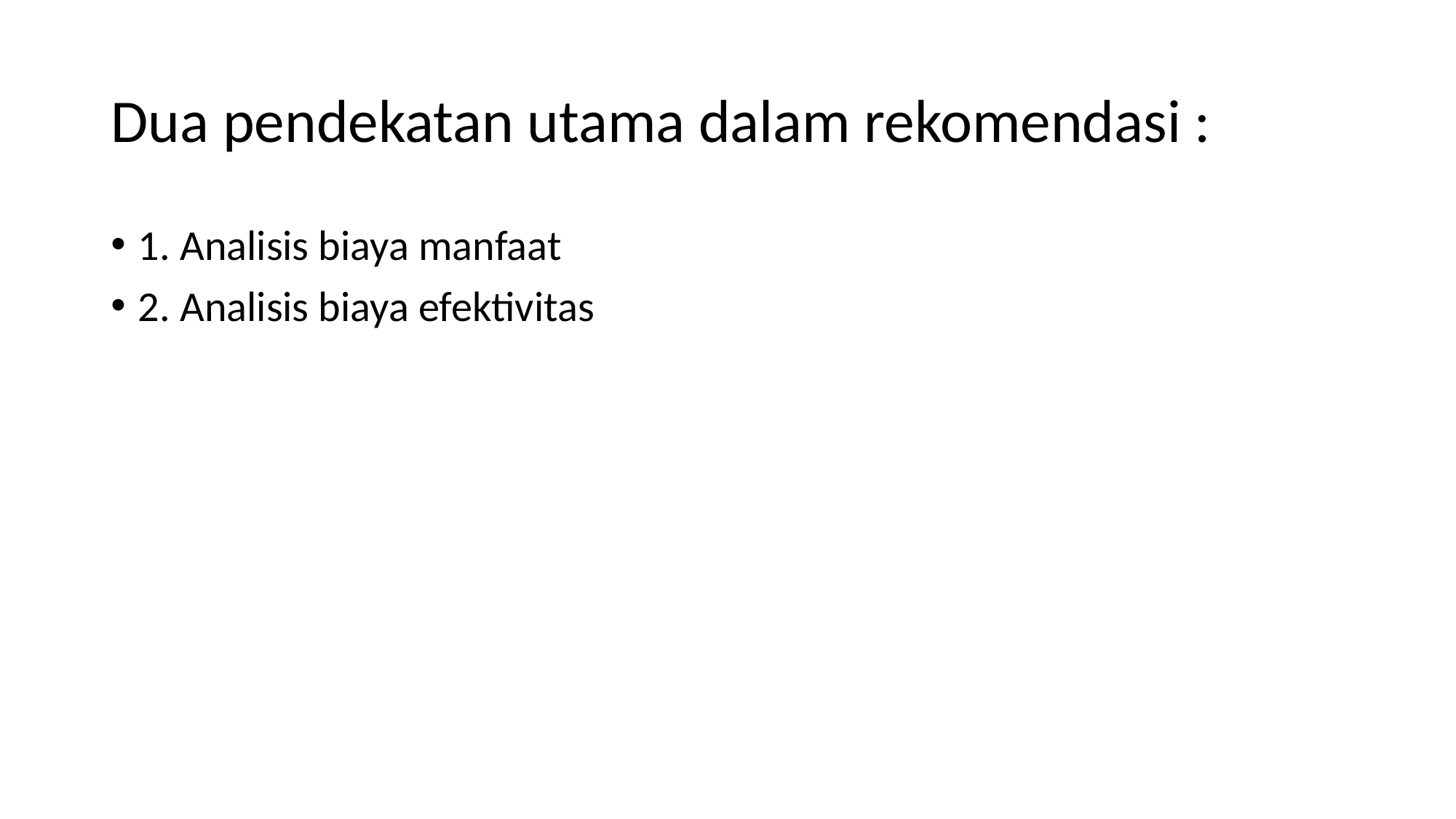

# Dua pendekatan utama dalam rekomendasi :
1. Analisis biaya manfaat
2. Analisis biaya efektivitas